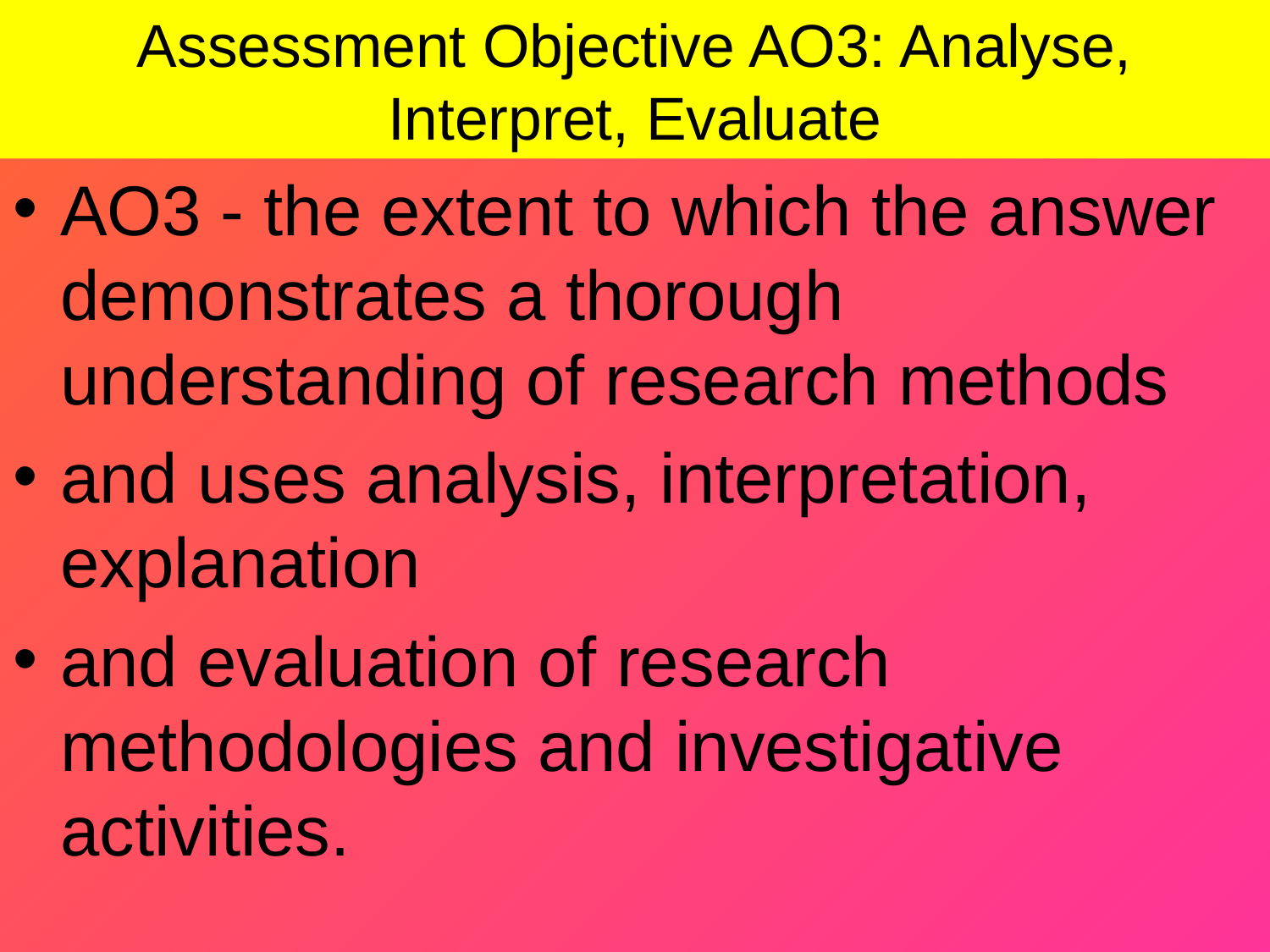

Assessment Objective AO3: Analyse, Interpret, Evaluate
AO3 - the extent to which the answer demonstrates a thorough understanding of research methods
and uses analysis, interpretation, explanation
and evaluation of research methodologies and investigative activities.